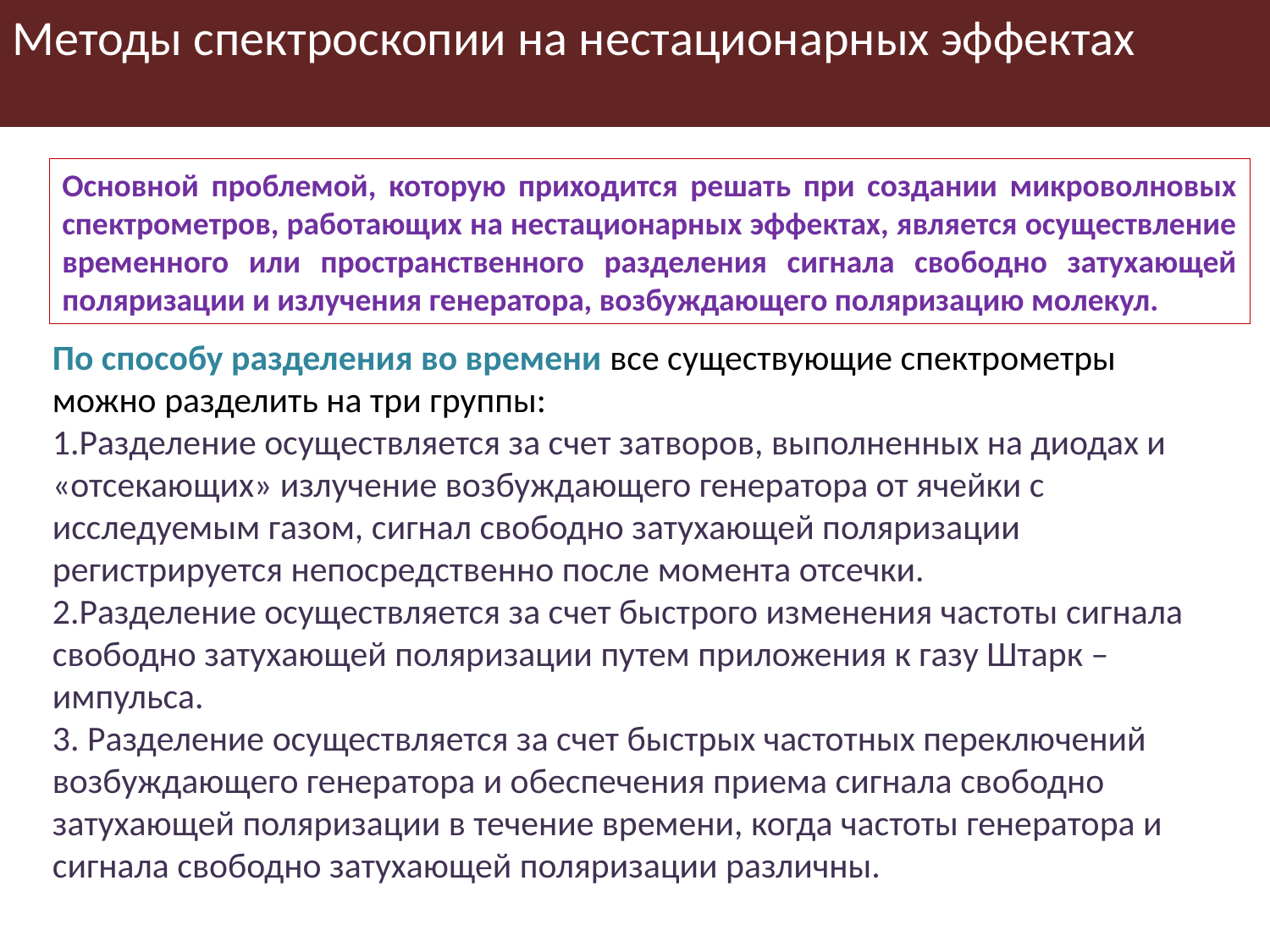

Методы спектроскопии на нестационарных эффектах
Основной проблемой, которую приходится решать при создании микроволновых спектрометров, работающих на нестационарных эффектах, является осуществление временного или пространственного разделения сигнала свободно затухающей поляризации и излучения генератора, возбуждающего поляризацию молекул.
По способу разделения во времени все существующие спектрометры можно разделить на три группы:
1.Разделение осуществляется за счет затворов, выполненных на диодах и «отсекающих» излучение возбуждающего генератора от ячейки с исследуемым газом, сигнал свободно затухающей поляризации регистрируется непосредственно после момента отсечки.
2.Разделение осуществляется за счет быстрого изменения частоты сигнала свободно затухающей поляризации путем приложения к газу Штарк – импульса.
3. Разделение осуществляется за счет быстрых частотных переключений возбуждающего генератора и обеспечения приема сигнала свободно затухающей поляризации в течение времени, когда частоты генератора и сигнала свободно затухающей поляризации различны.